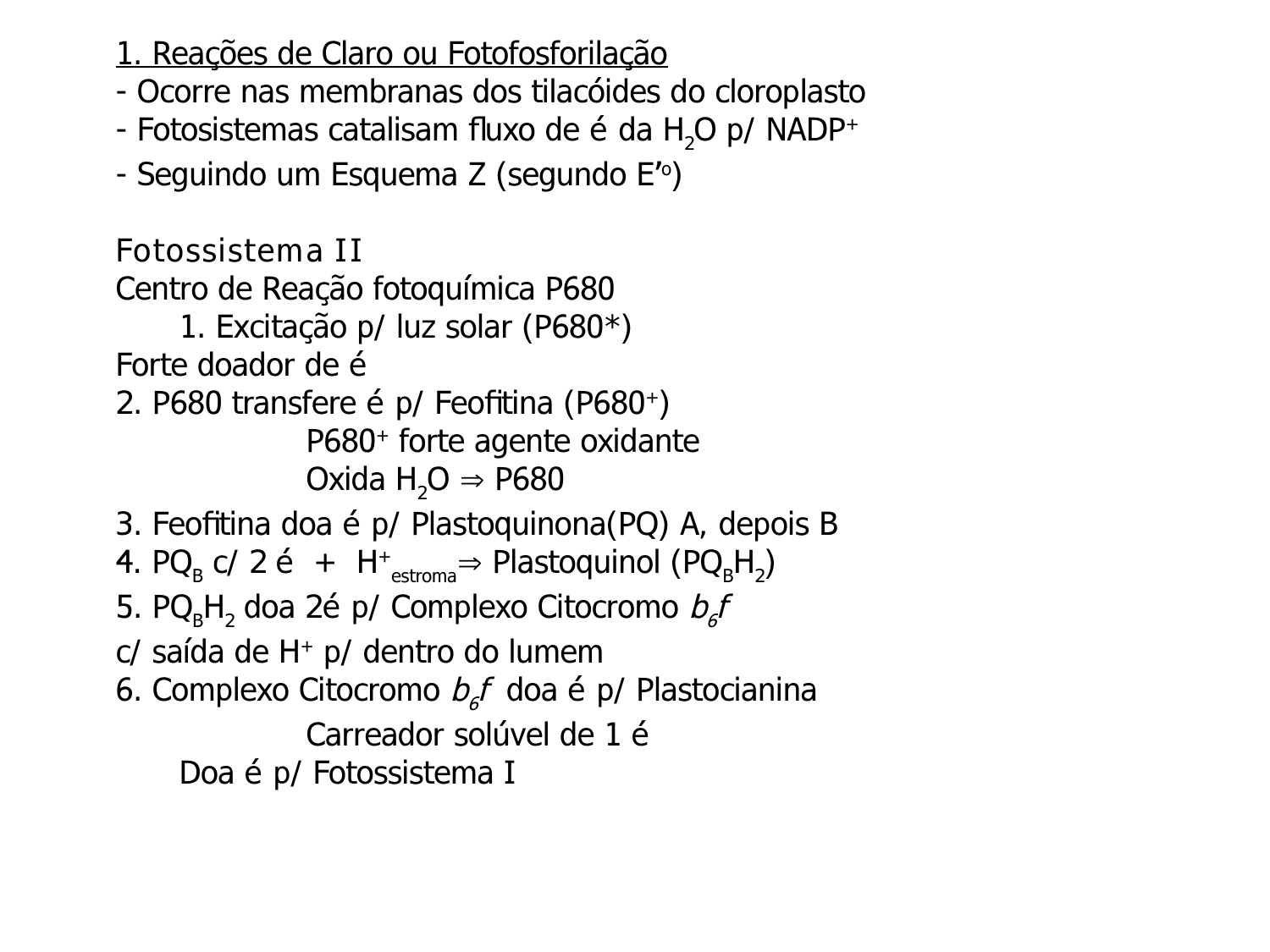

1. Reações de Claro ou Fotofosforilação
- Ocorre nas membranas dos tilacóides do cloroplasto
- Fotosistemas catalisam fluxo de é da H2O p/ NADP+
- Seguindo um Esquema Z (segundo E’o)

Fotossistema II
Centro de Reação fotoquímica P680
	1. Excitação p/ luz solar (P680*)
Forte doador de é
2. P680 transfere é p/ Feofitina (P680+)
		P680+ forte agente oxidante
		Oxida H2O ⇒ P680
3. Feofitina doa é p/ Plastoquinona(PQ) A, depois B
4. PQB c/ 2 é  +  H+estroma⇒ Plastoquinol (PQBH2)
5. PQBH2 doa 2é p/ Complexo Citocromo b6f
c/ saída de H+ p/ dentro do lumem
6. Complexo Citocromo b6f  doa é p/ Plastocianina
		Carreador solúvel de 1 é
	Doa é p/ Fotossistema I